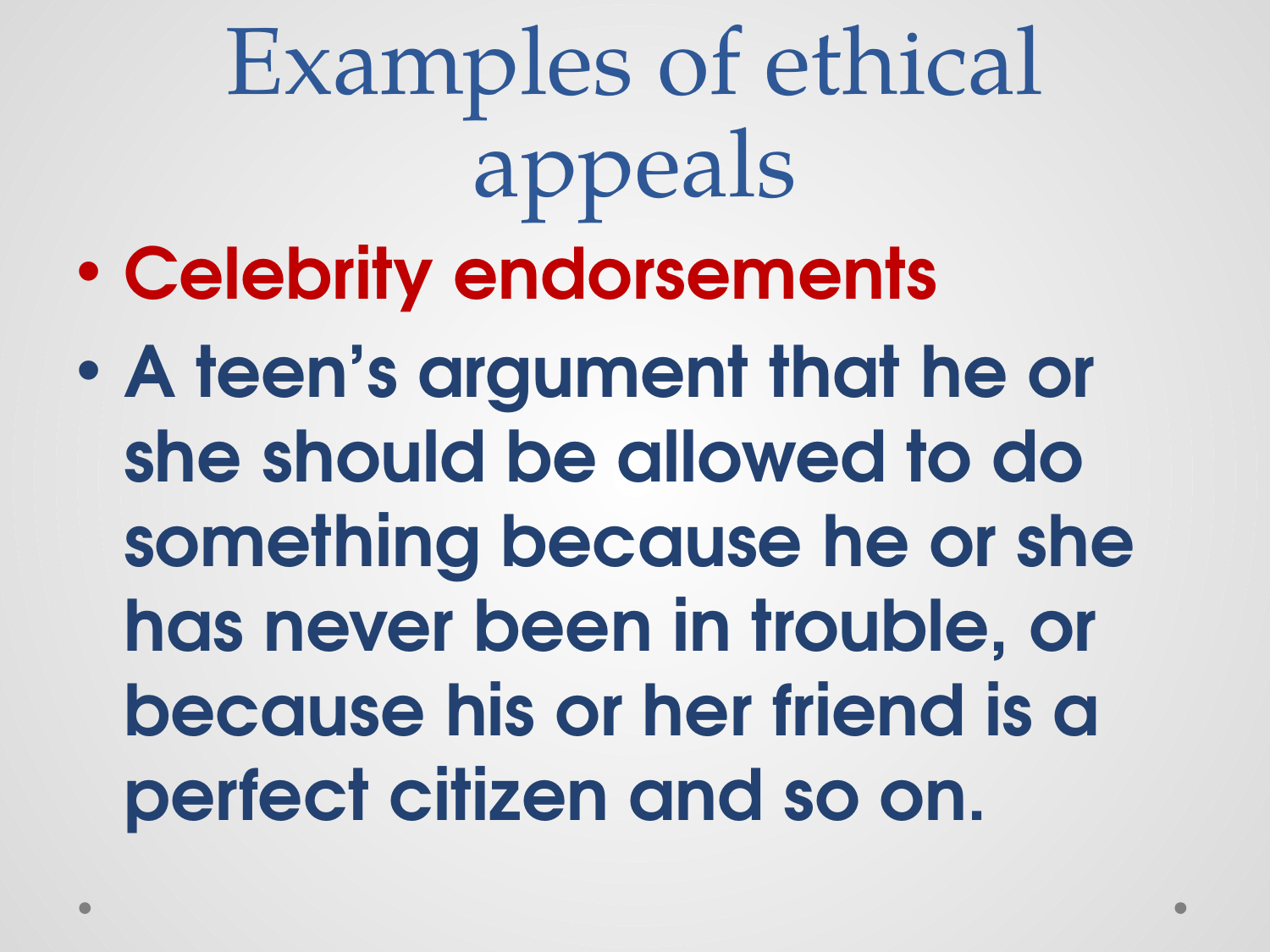

# Examples of ethical appeals
Celebrity endorsements
A teen’s argument that he or she should be allowed to do something because he or she has never been in trouble, or because his or her friend is a perfect citizen and so on.